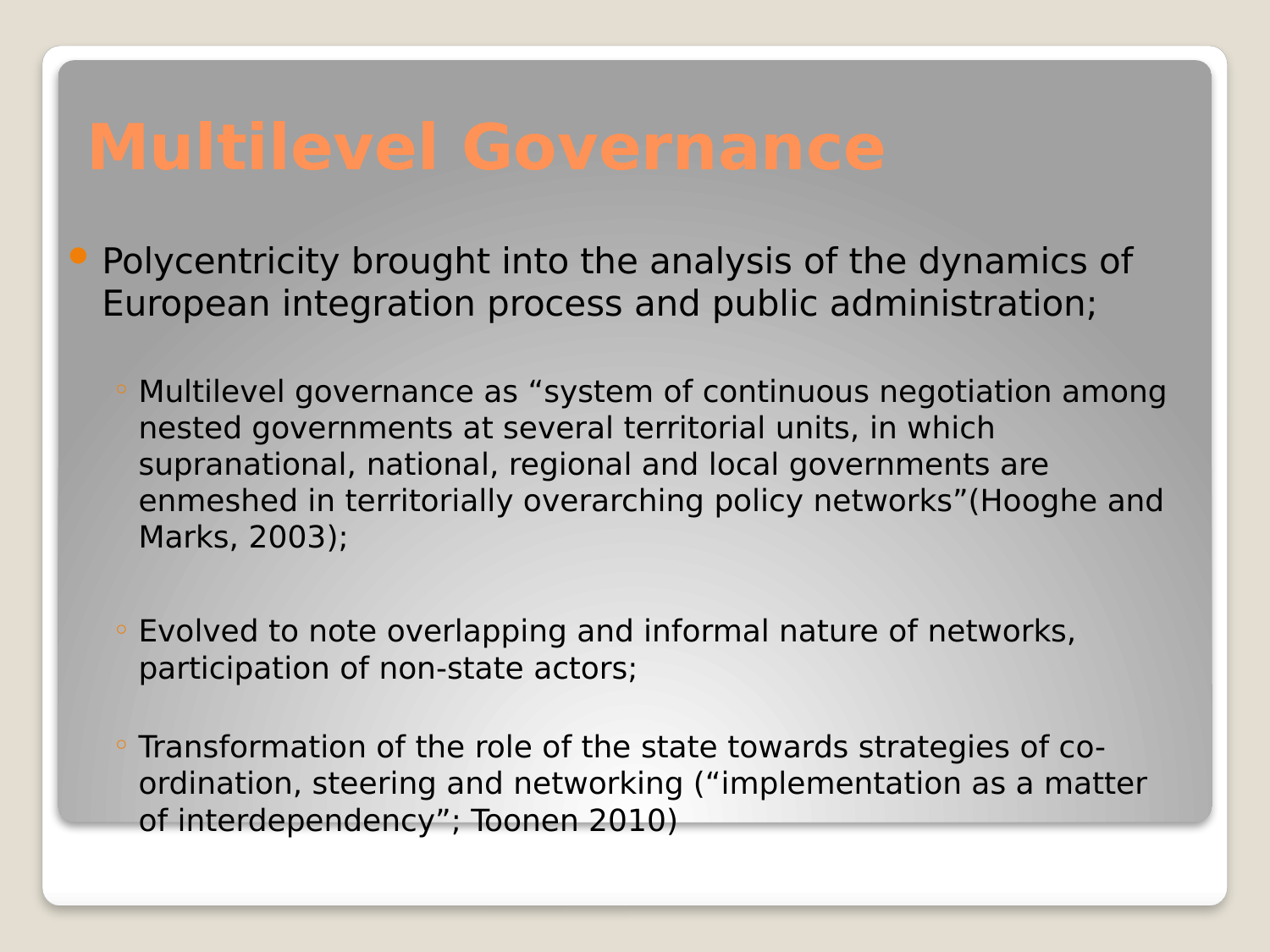

# Multilevel Governance

Polycentricity brought into the analysis of the dynamics of European integration process and public administration;

Multilevel governance as “system of continuous negotiation among nested governments at several territorial units, in which supranational, national, regional and local governments are enmeshed in territorially overarching policy networks”(Hooghe and Marks, 2003);

Evolved to note overlapping and informal nature of networks, participation of non-state actors;

Transformation of the role of the state towards strategies of co-ordination, steering and networking (“implementation as a matter of interdependency”; Toonen 2010)